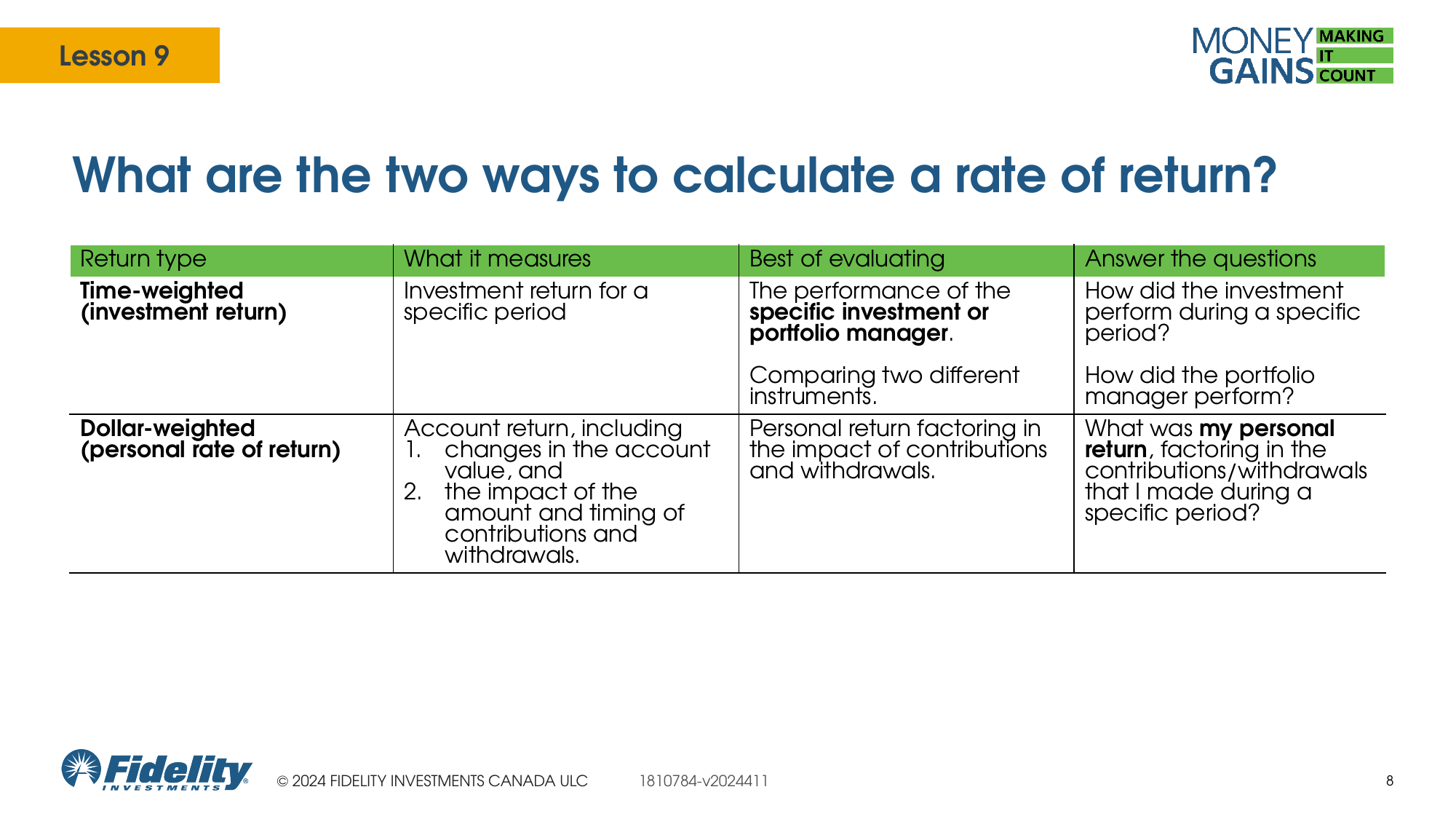

# What are the two ways to calculate a rate of return?
| Return type | What it measures | Best of evaluating | Answer the questions |
| --- | --- | --- | --- |
| Time-weighted (investment return) | Investment return for a specific period | The performance of the specific investment or portfolio manager. Comparing two different instruments. | How did the investment perform during a specific period? How did the portfolio manager perform? |
| Dollar-weighted (personal rate of return) | Account return, including changes in the account value, and the impact of the amount and timing of contributions and withdrawals. | Personal return factoring in the impact of contributions and withdrawals. | What was my personal return, factoring in the contributions/withdrawals that I made during a specific period? |
8